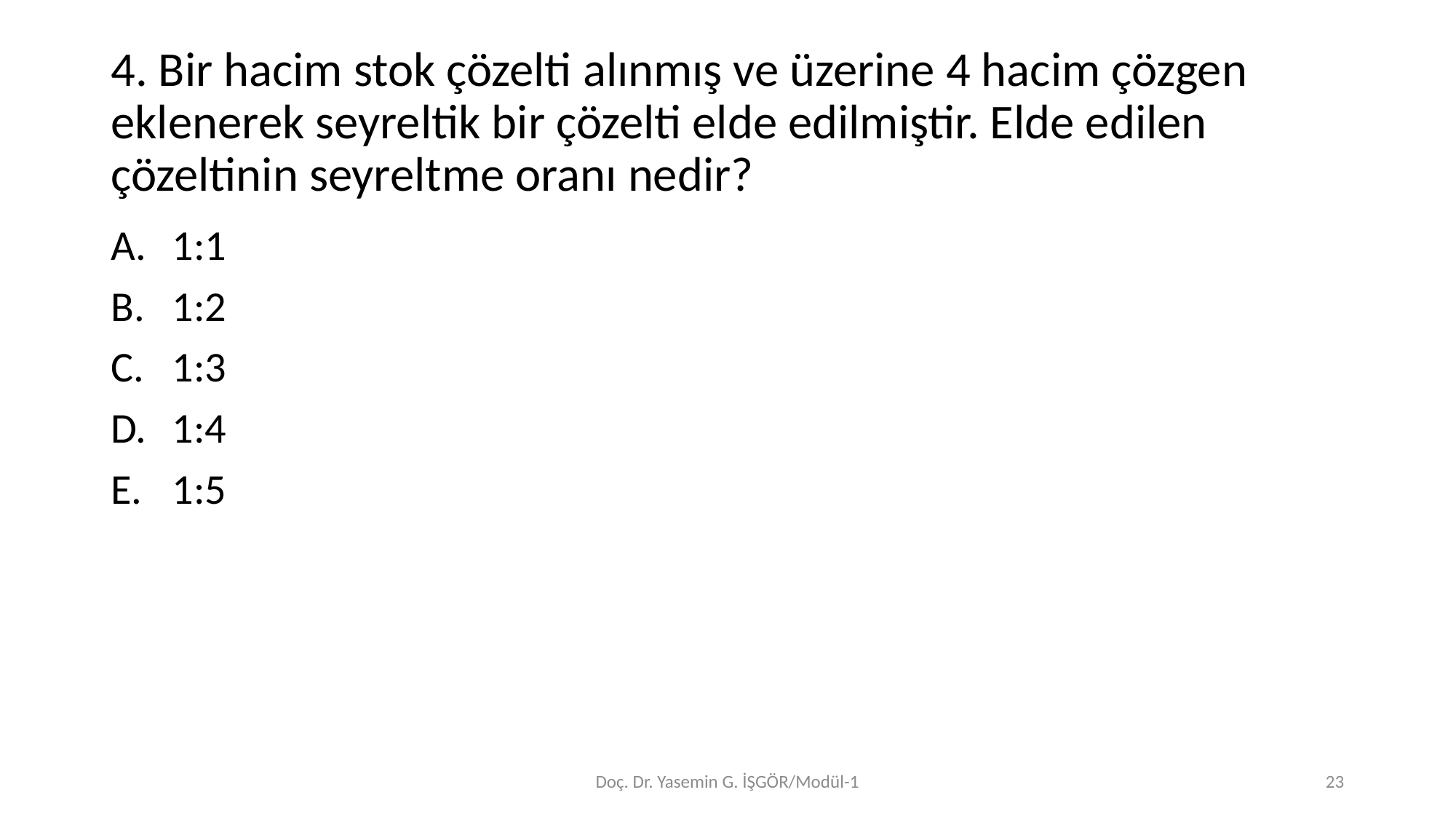

# 4. Bir hacim stok çözelti alınmış ve üzerine 4 hacim çözgen eklenerek seyreltik bir çözelti elde edilmiştir. Elde edilen çözeltinin seyreltme oranı nedir?
1:1
1:2
1:3
1:4
1:5
Doç. Dr. Yasemin G. İŞGÖR/Modül-1
23